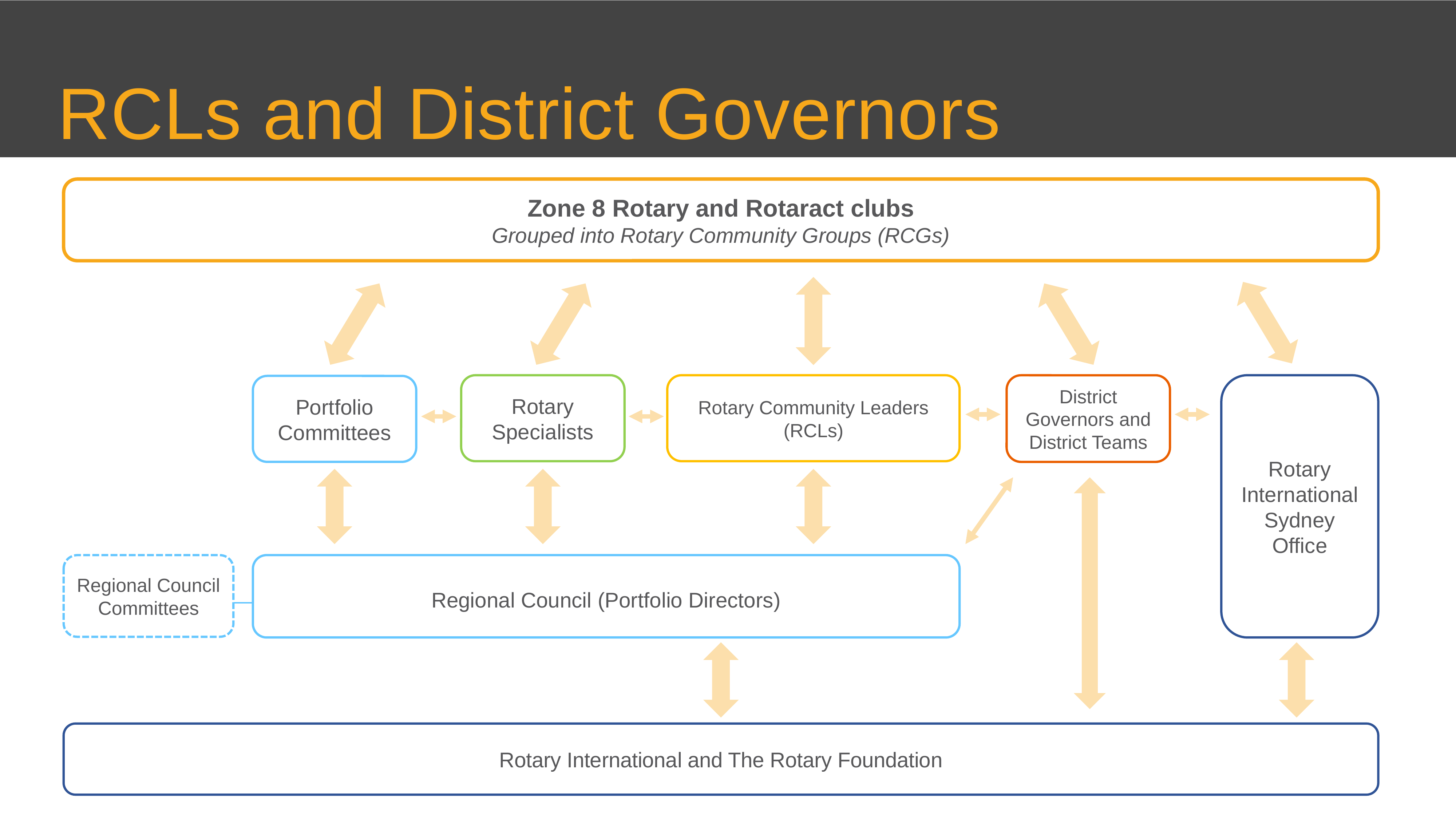

RCLs and District Governors
Zone 8 Rotary and Rotaract clubs
Grouped into Rotary Community Groups (RCGs)

Rotary Specialists
Rotary Community Leaders (RCLs)
Rotary International Sydney Office
District Governors and District Teams
Portfolio Committees

Regional Council (Portfolio Directors)
Regional Council Committees

Rotary International and The Rotary Foundation